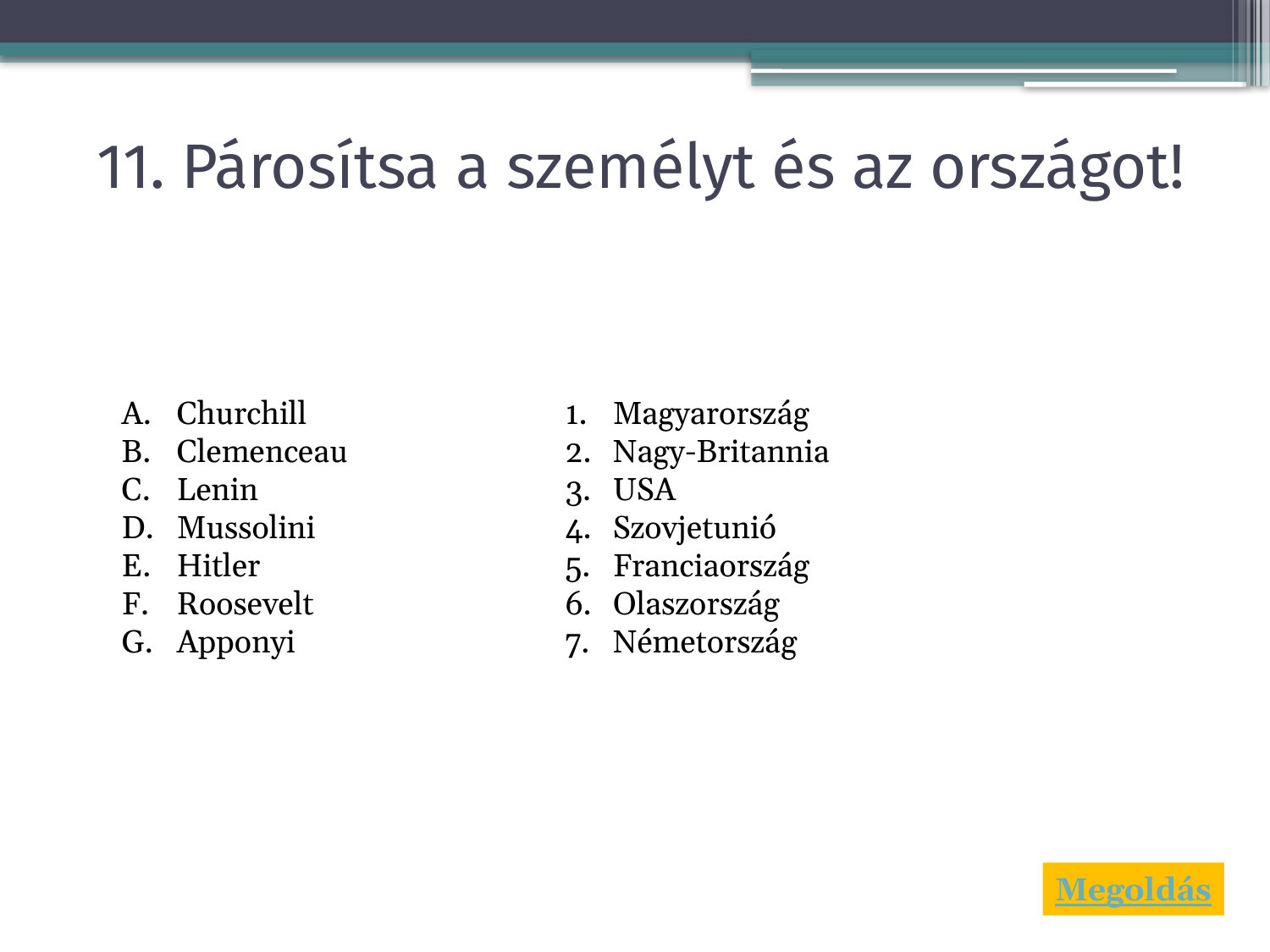

# 11. Párosítsa a személyt és az országot!
Magyarország
Nagy-Britannia
USA
Szovjetunió
Franciaország
Olaszország
Németország
 Churchill
 Clemenceau
 Lenin
 Mussolini
 Hitler
 Roosevelt
 Apponyi
Megoldás